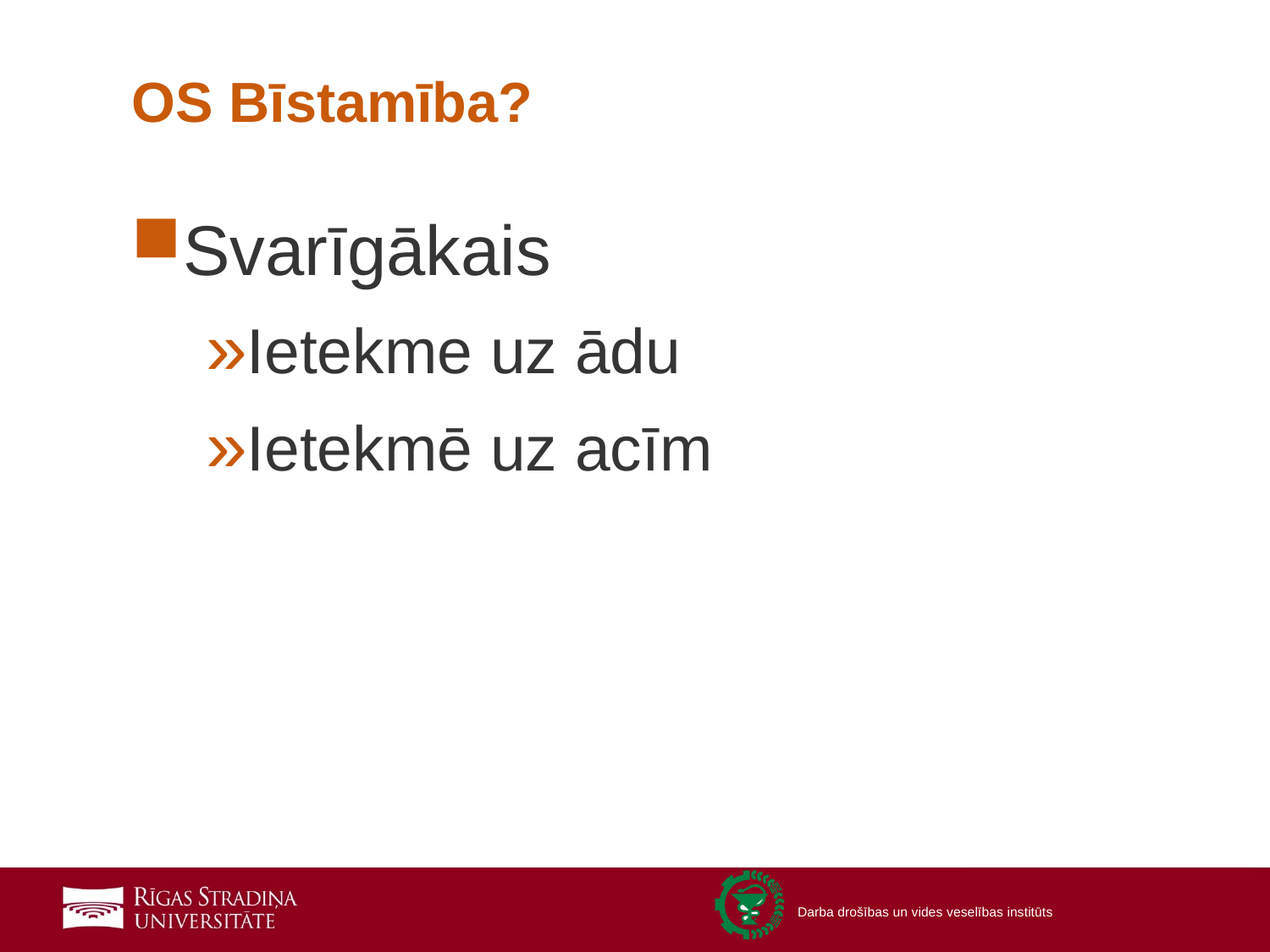

# OS Bīstamība?
Svarīgākais
Ietekme uz ādu
Ietekmē uz acīm